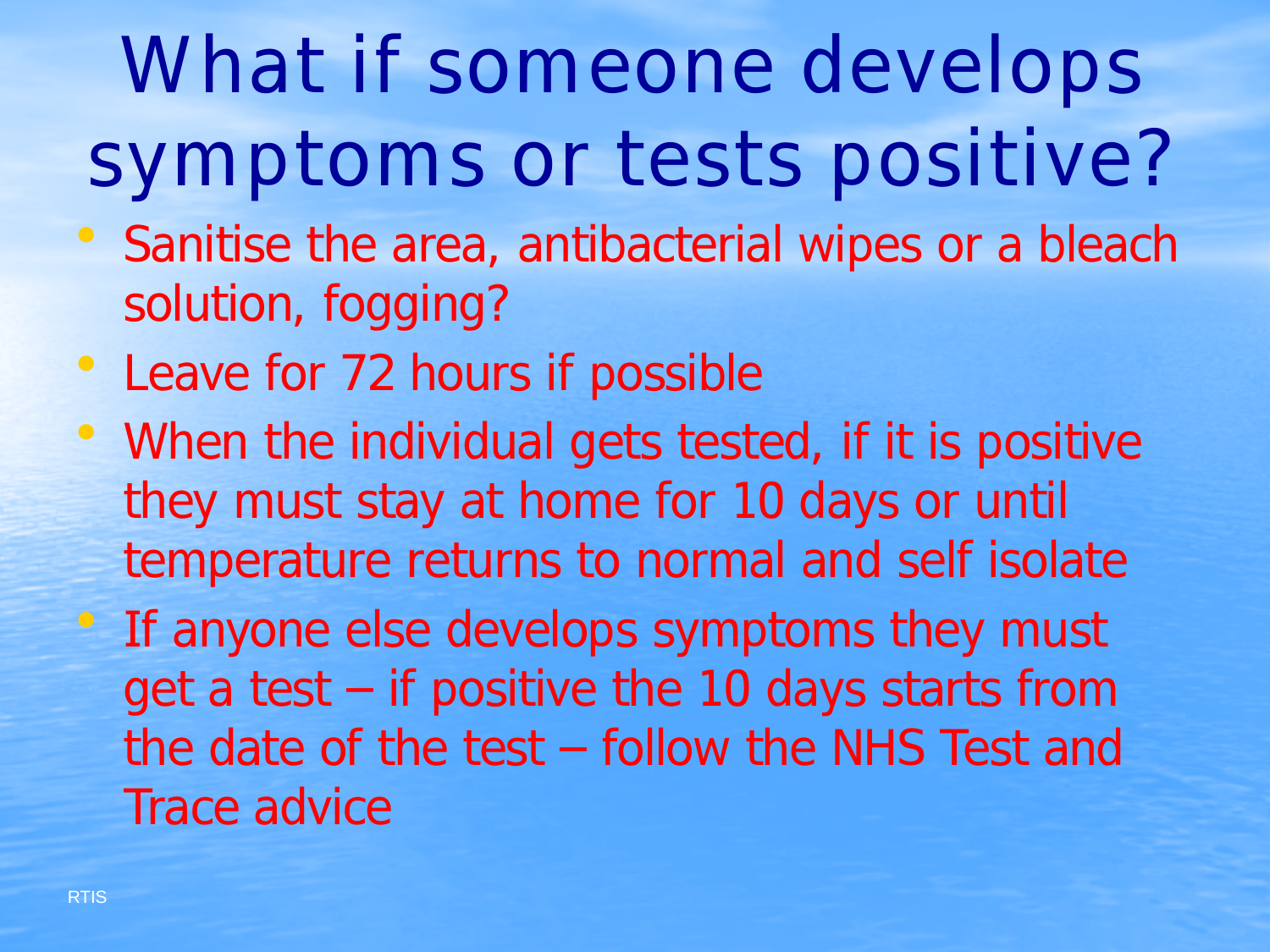

# What if someone develops symptoms or tests positive?
Sanitise the area, antibacterial wipes or a bleach solution, fogging?
Leave for 72 hours if possible
When the individual gets tested, if it is positive they must stay at home for 10 days or until temperature returns to normal and self isolate
If anyone else develops symptoms they must get a test – if positive the 10 days starts from the date of the test – follow the NHS Test and Trace advice
RTIS